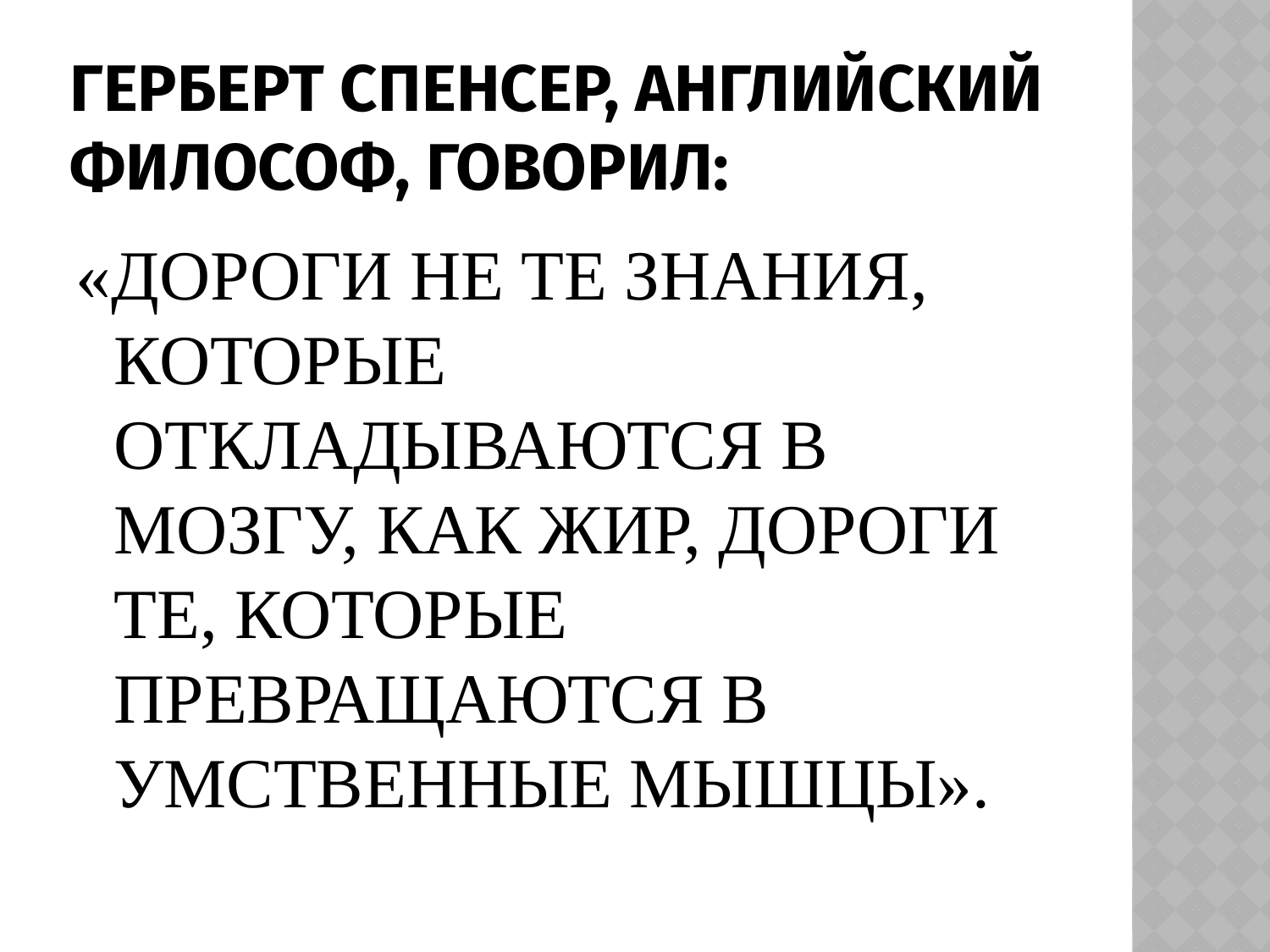

# Герберт спенсер, английский философ, говорил:
«ДОРОГИ НЕ ТЕ ЗНАНИЯ, КОТОРЫЕ ОТКЛАДЫВАЮТСЯ В МОЗГУ, КАК ЖИР, ДОРОГИ ТЕ, КОТОРЫЕ ПРЕВРАЩАЮТСЯ В УМСТВЕННЫЕ МЫШЦЫ».